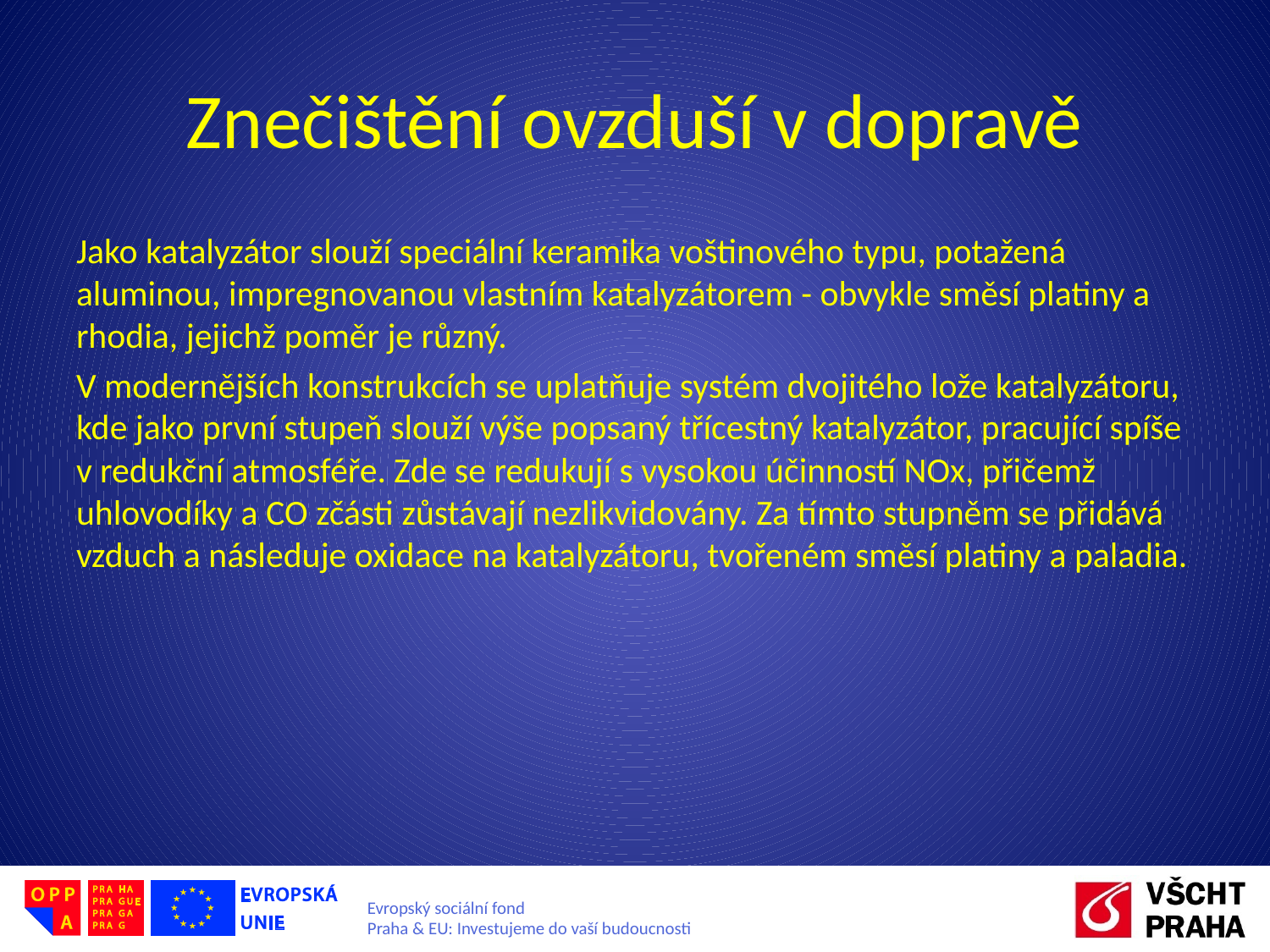

# Znečištění ovzduší v dopravě
Jako katalyzátor slouží speciální keramika voštinového typu, potažená aluminou, impregnovanou vlastním katalyzátorem - obvykle směsí platiny a rhodia, jejichž poměr je různý.
V modernějších konstrukcích se uplatňuje systém dvojitého lože katalyzátoru, kde jako první stupeň slouží výše popsaný třícestný katalyzátor, pracující spíše v redukční atmosféře. Zde se redukují s vysokou účinností NOx, přičemž uhlovodíky a CO zčásti zůstávají nezlikvidovány. Za tímto stupněm se přidává vzduch a následuje oxidace na katalyzátoru, tvořeném směsí platiny a paladia.